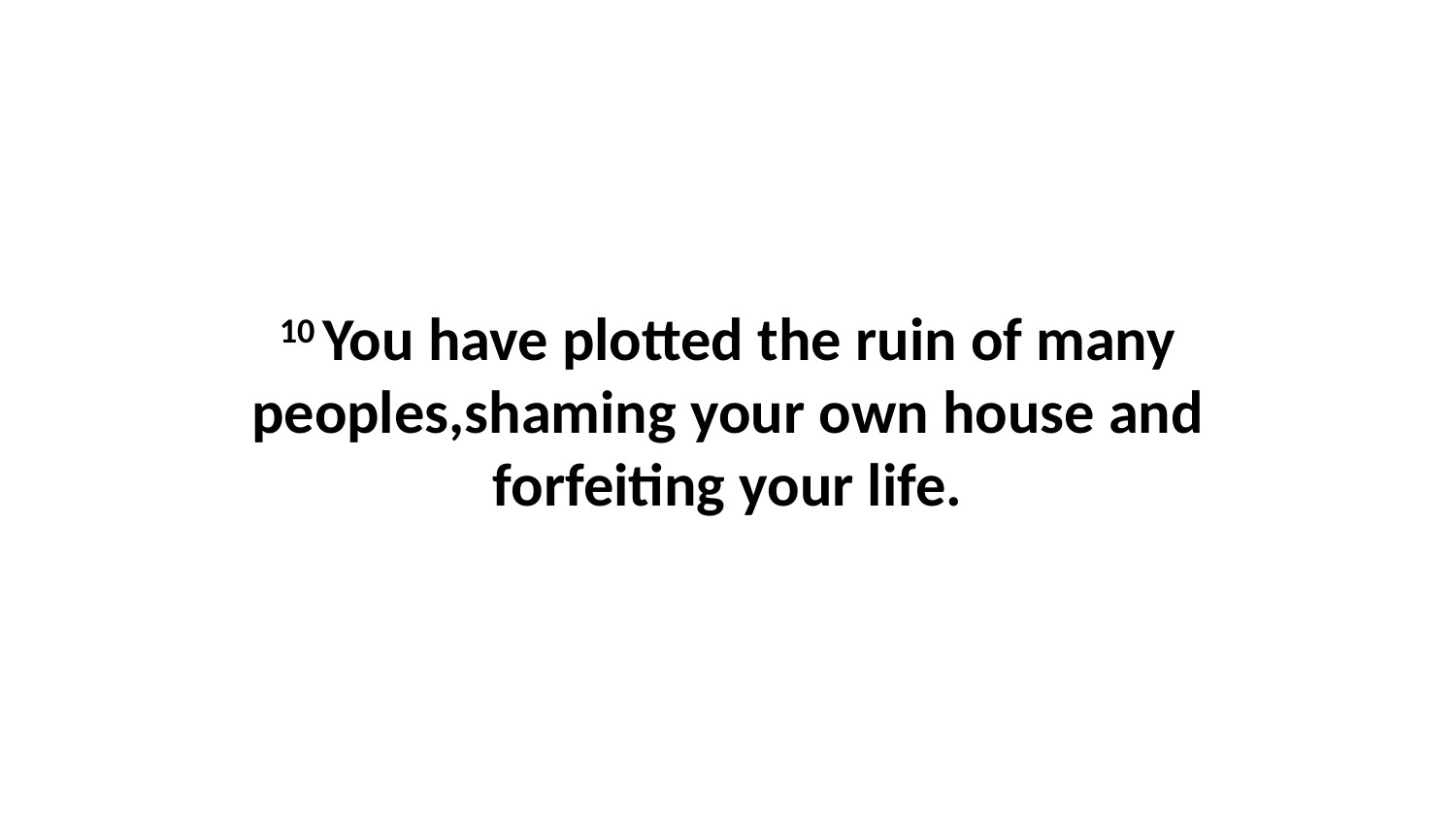

10 You have plotted the ruin of many peoples,shaming your own house and forfeiting your life.